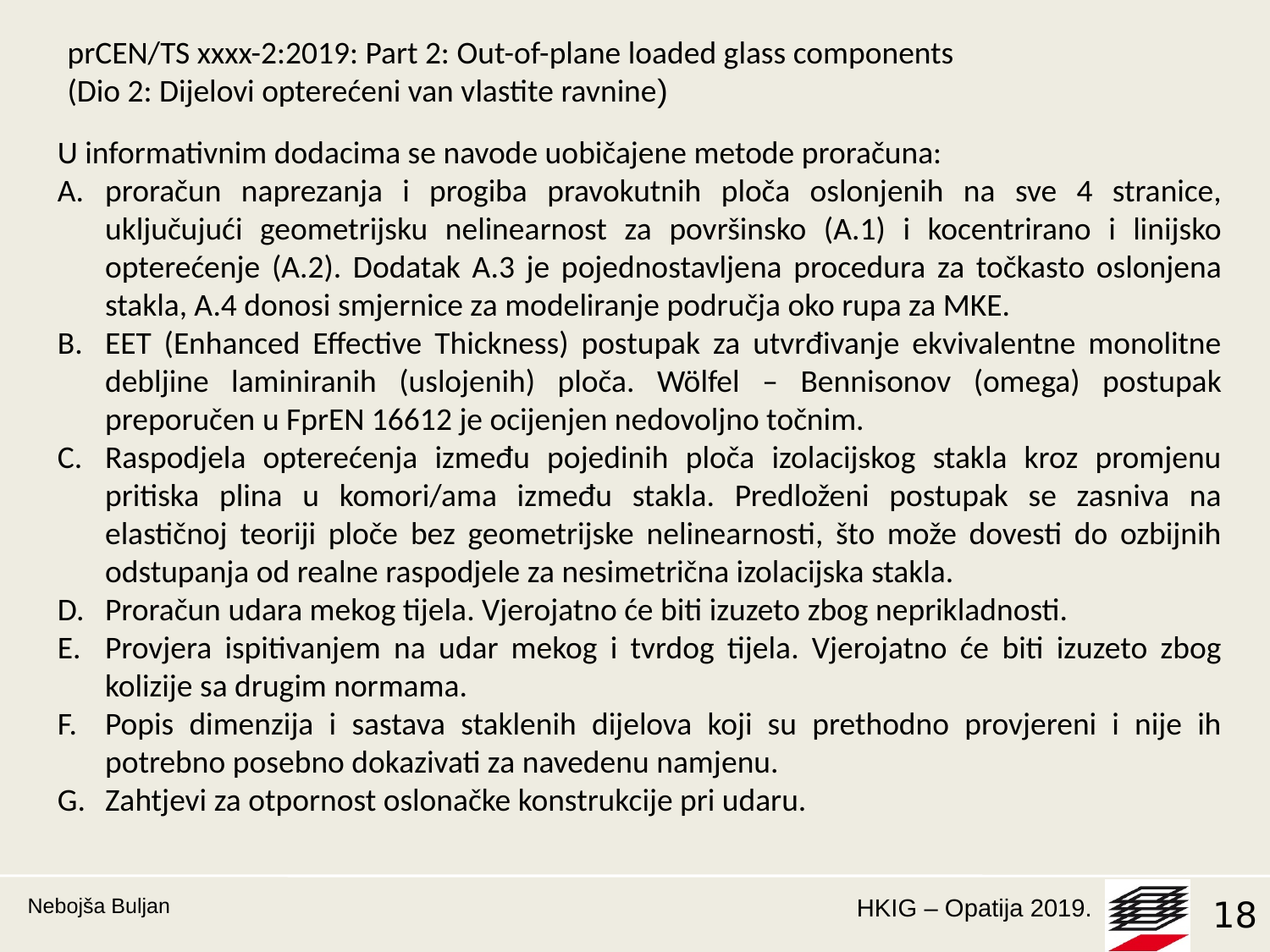

prCEN/TS xxxx-2:2019: Part 2: Out-of-plane loaded glass components
(Dio 2: Dijelovi opterećeni van vlastite ravnine)
U informativnim dodacima se navode uobičajene metode proračuna:
proračun naprezanja i progiba pravokutnih ploča oslonjenih na sve 4 stranice, uključujući geometrijsku nelinearnost za površinsko (A.1) i kocentrirano i linijsko opterećenje (A.2). Dodatak A.3 je pojednostavljena procedura za točkasto oslonjena stakla, A.4 donosi smjernice za modeliranje područja oko rupa za MKE.
EET (Enhanced Effective Thickness) postupak za utvrđivanje ekvivalentne monolitne debljine laminiranih (uslojenih) ploča. Wölfel – Bennisonov (omega) postupak preporučen u FprEN 16612 je ocijenjen nedovoljno točnim.
Raspodjela opterećenja između pojedinih ploča izolacijskog stakla kroz promjenu pritiska plina u komori/ama između stakla. Predloženi postupak se zasniva na elastičnoj teoriji ploče bez geometrijske nelinearnosti, što može dovesti do ozbijnih odstupanja od realne raspodjele za nesimetrična izolacijska stakla.
Proračun udara mekog tijela. Vjerojatno će biti izuzeto zbog neprikladnosti.
Provjera ispitivanjem na udar mekog i tvrdog tijela. Vjerojatno će biti izuzeto zbog kolizije sa drugim normama.
Popis dimenzija i sastava staklenih dijelova koji su prethodno provjereni i nije ih potrebno posebno dokazivati za navedenu namjenu.
Zahtjevi za otpornost oslonačke konstrukcije pri udaru.
Nebojša Buljan
18